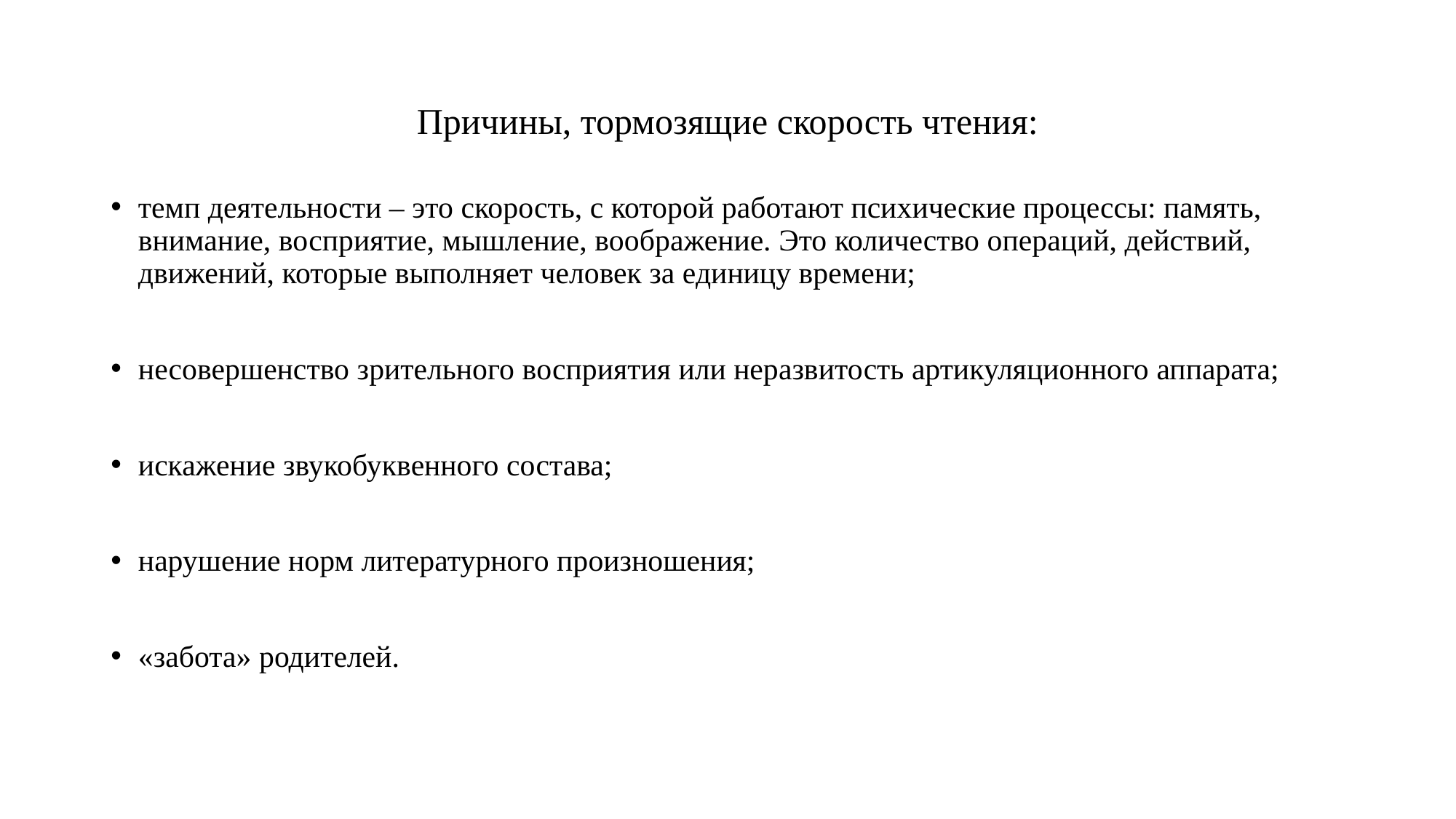

# Причины, тормозящие скорость чтения:
темп деятельности – это скорость, с которой работают психические процессы: память, внимание, восприятие, мышление, воображение. Это количество операций, действий, движений, которые выполняет человек за единицу времени;

несовершенство зрительного восприятия или неразвитость артикуляционного аппарата;

искажение звукобуквенного состава;

нарушение норм литературного произношения;

«забота» родителей.